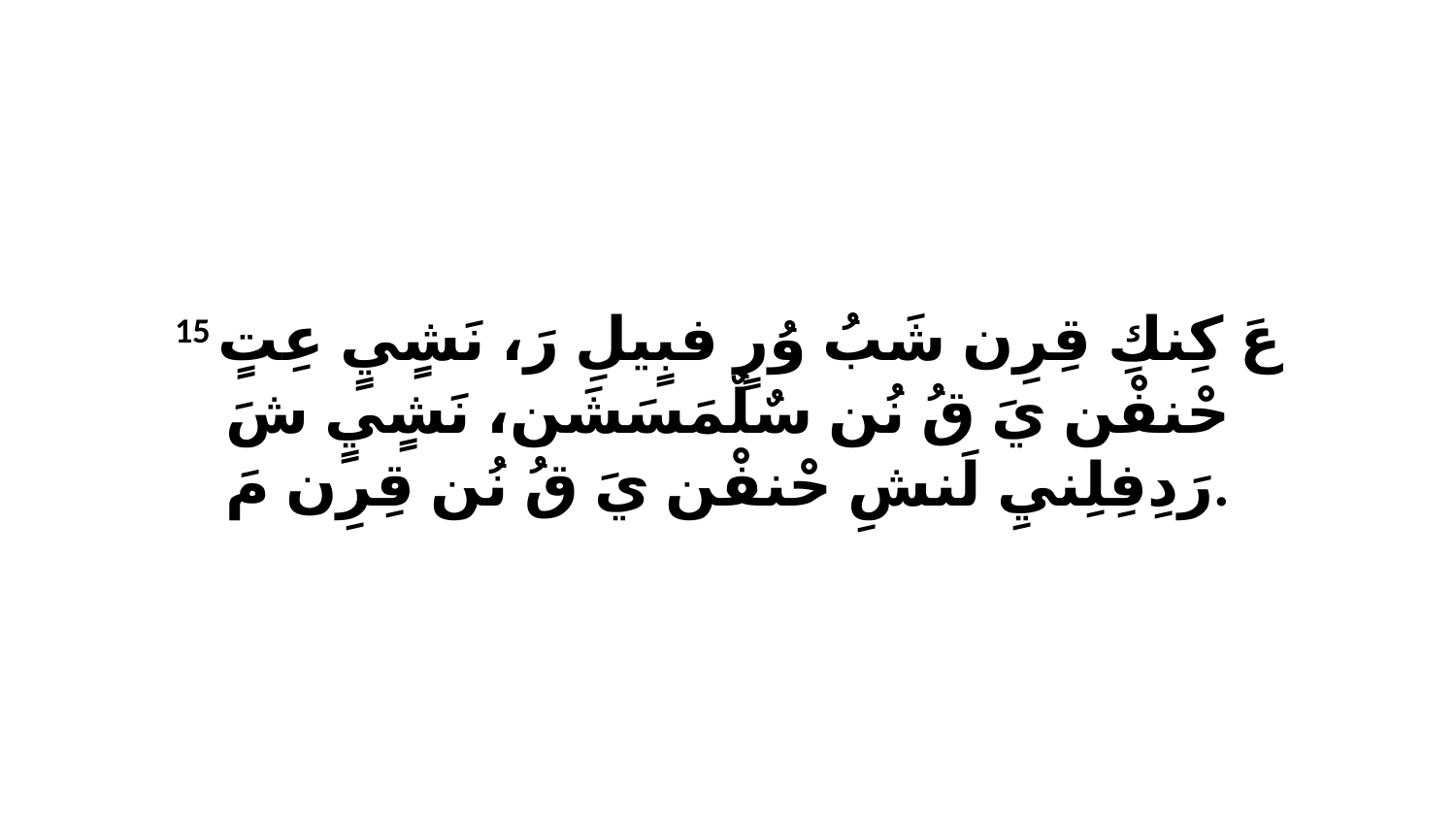

15 عَ كِنكِ قِرِن شَبُ وُرٍ فبٍيلِ رَ، نَشٍيٍ عِتٍ حْنفْن يَ قُ نُن سٌلٌمَسَشَن، نَشٍيٍ شَ رَدِفِلِنيِ لَنشِ حْنفْن يَ قُ نُن قِرِن مَ.